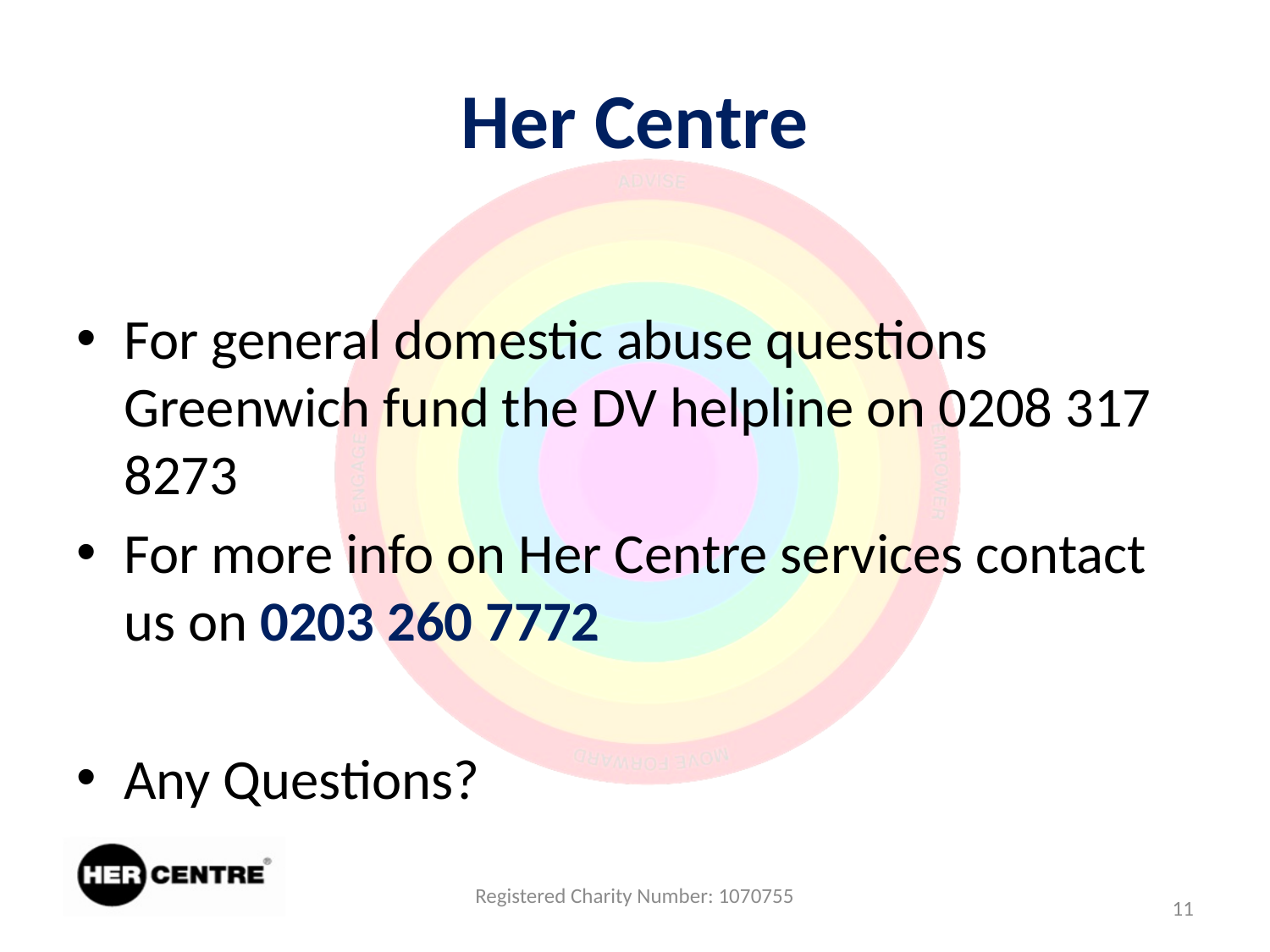

# Her Centre

For general domestic abuse questions Greenwich fund the DV helpline on 0208 317 8273
For more info on Her Centre services contact us on 0203 260 7772

Any Questions?
Registered Charity Number: 1070755

11